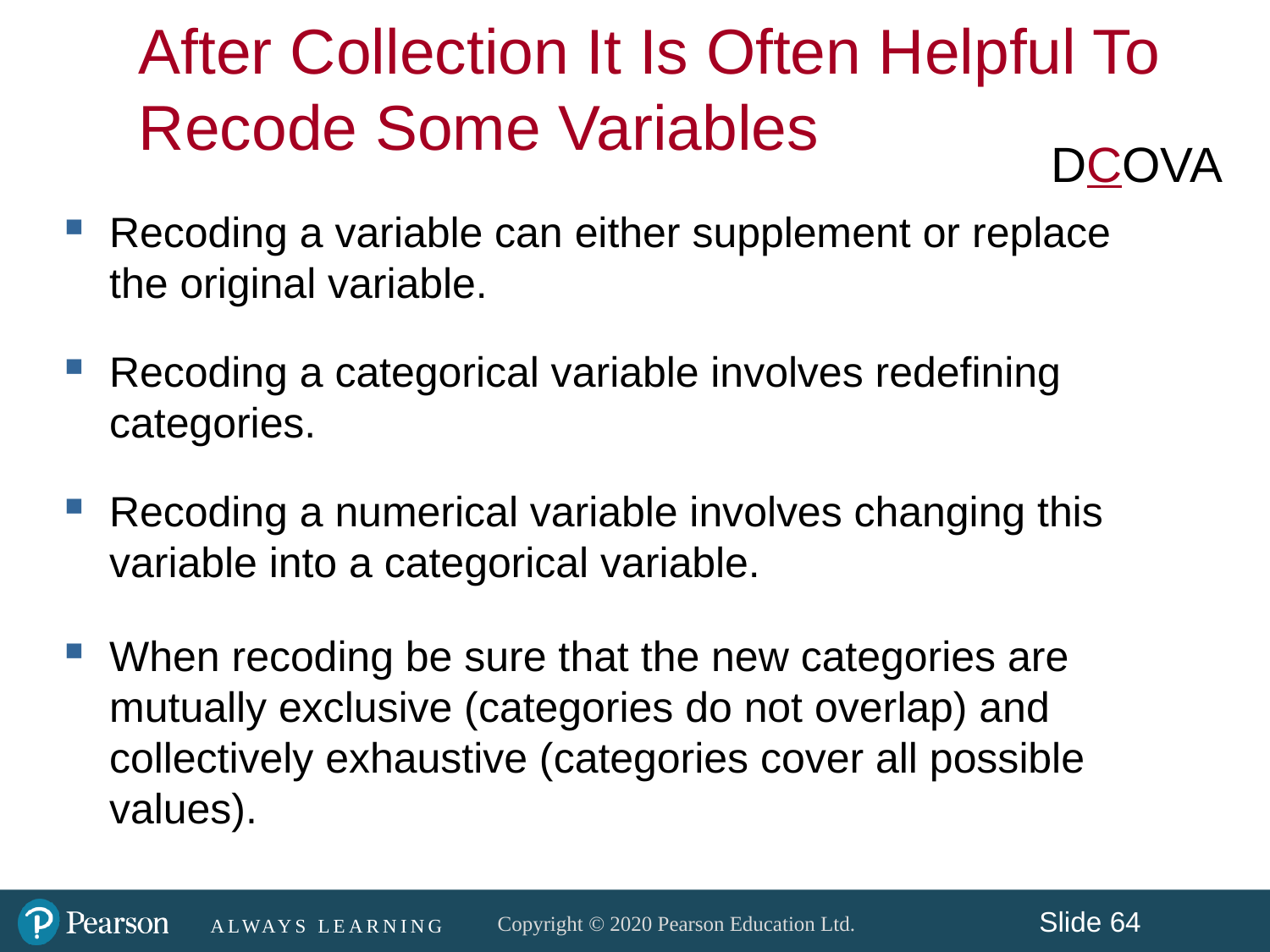

After Collection It Is Often Helpful To Recode Some Variables
DCOVA
Recoding a variable can either supplement or replace the original variable.

Recoding a categorical variable involves redefining categories.

Recoding a numerical variable involves changing this variable into a categorical variable.

When recoding be sure that the new categories are mutually exclusive (categories do not overlap) and collectively exhaustive (categories cover all possible values).